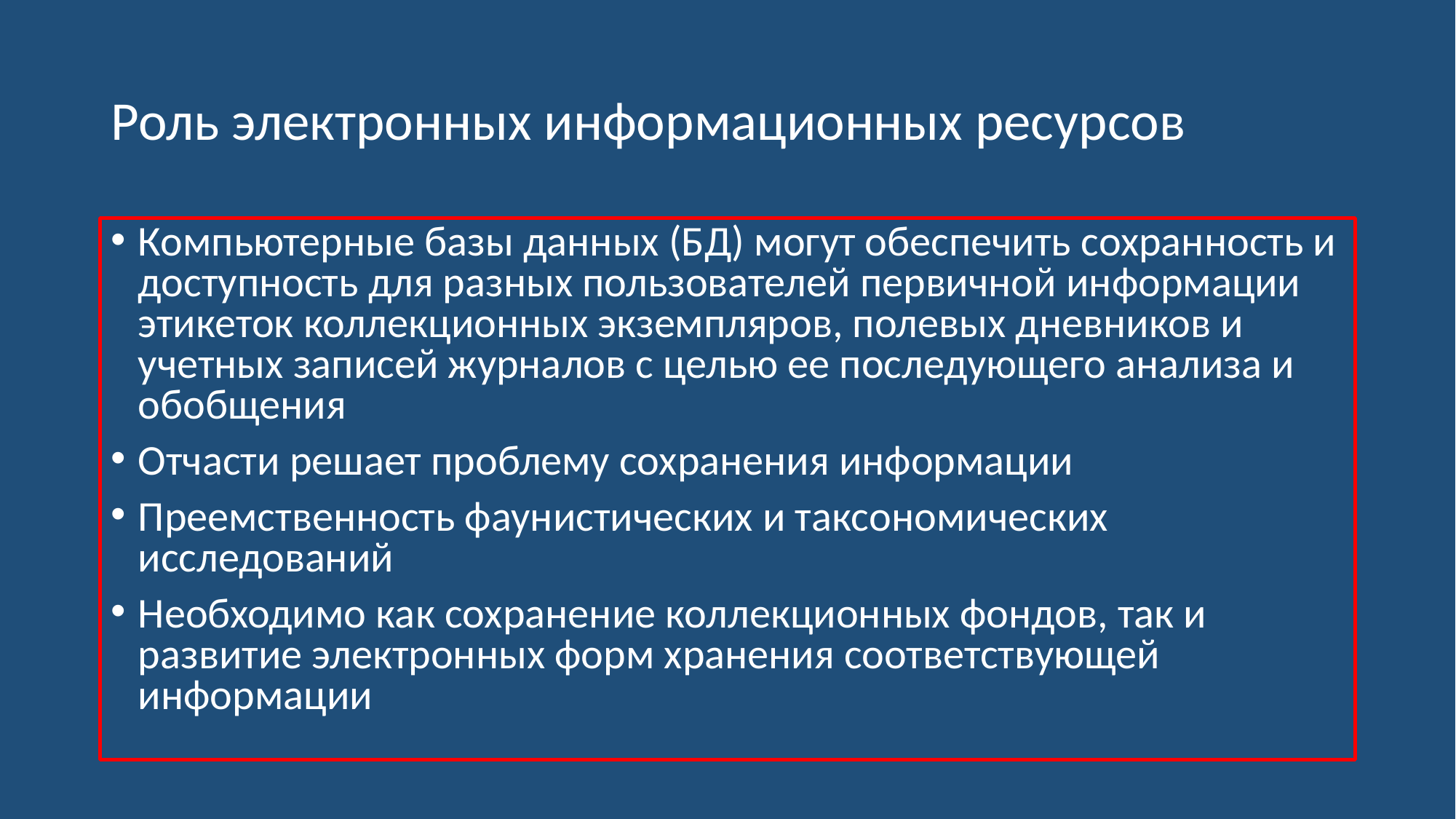

# Роль электронных информационных ресурсов
Компьютерные базы данных (БД) могут обеспечить сохранность и доступность для разных пользователей первичной информации этикеток коллекционных экземпляров, полевых дневников и учетных записей журналов с целью ее последующего анализа и обобщения
Отчасти решает проблему сохранения информации
Преемственность фаунистических и таксономических исследований
Необходимо как сохранение коллекционных фондов, так и развитие электронных форм хранения соответствующей информации